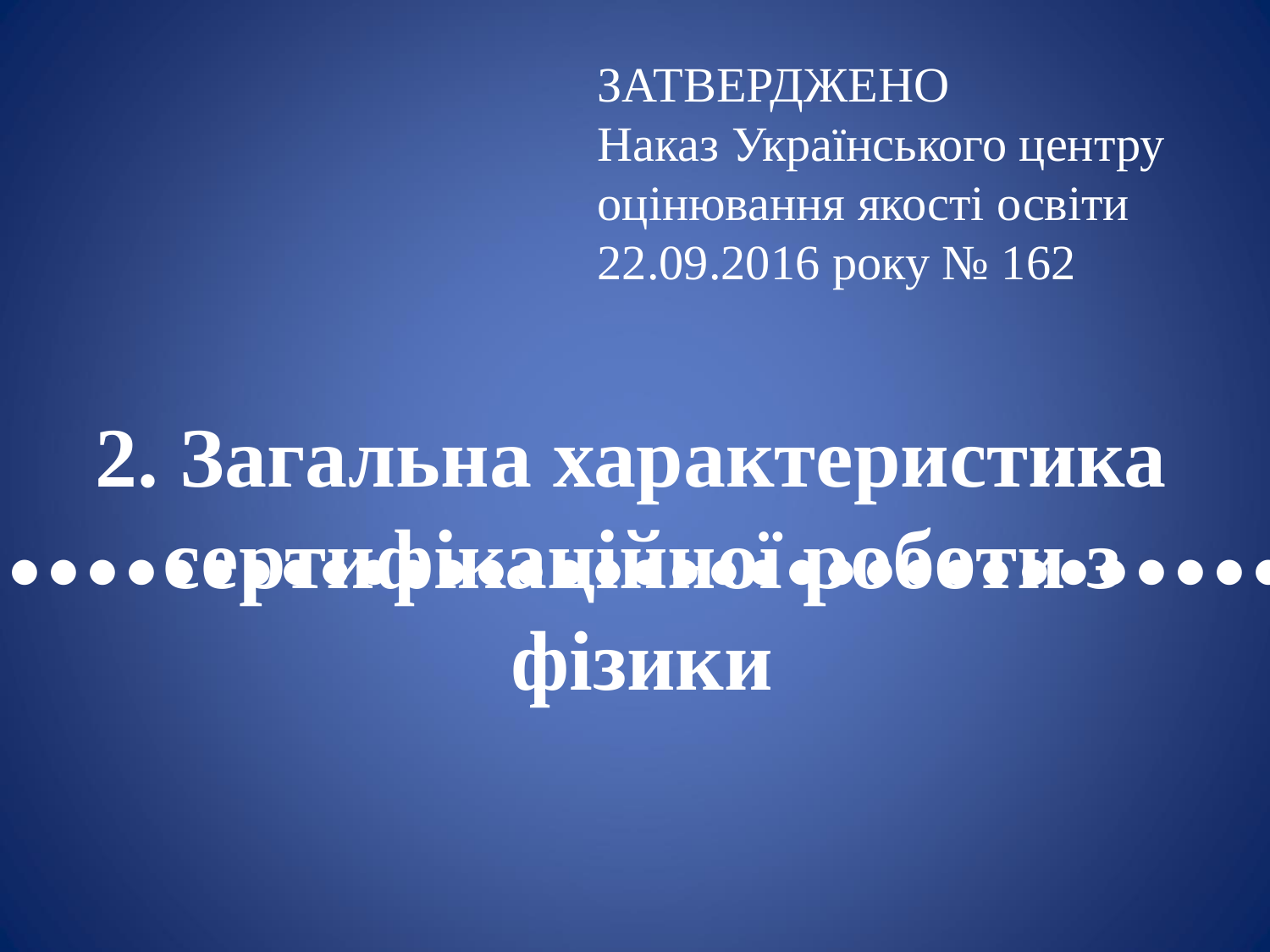

ЗАТВЕРДЖЕНО
Наказ Українського центру оцінювання якості освіти 22.09.2016 року № 162
2. Загальна характеристика  сертифікаційної роботи з фізики
••••••••••••••••••••••••••••••••••